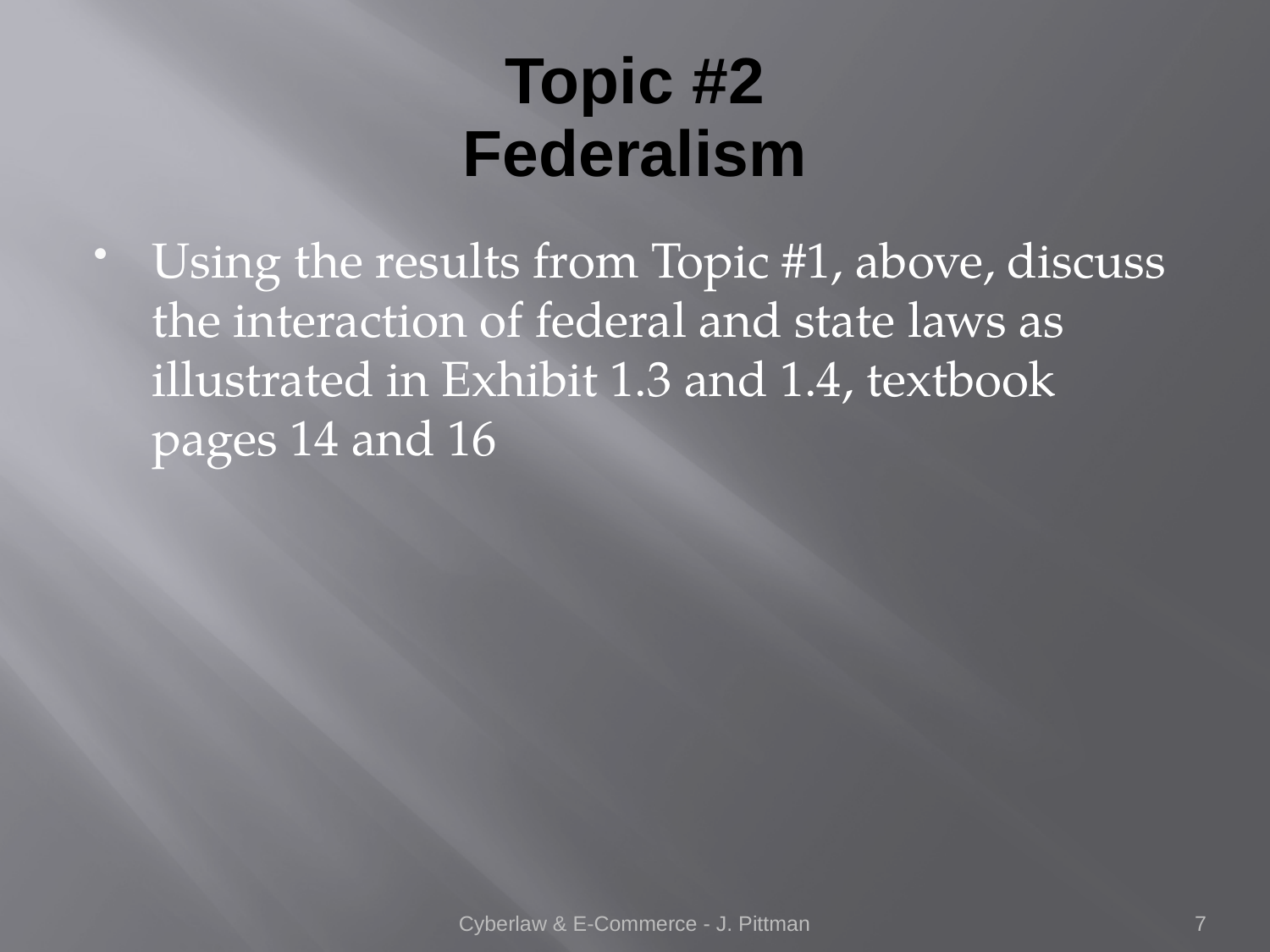

# Topic #2 Federalism
Using the results from Topic #1, above, discuss the interaction of federal and state laws as illustrated in Exhibit 1.3 and 1.4, textbook pages 14 and 16
Cyberlaw & E-Commerce - J. Pittman
7